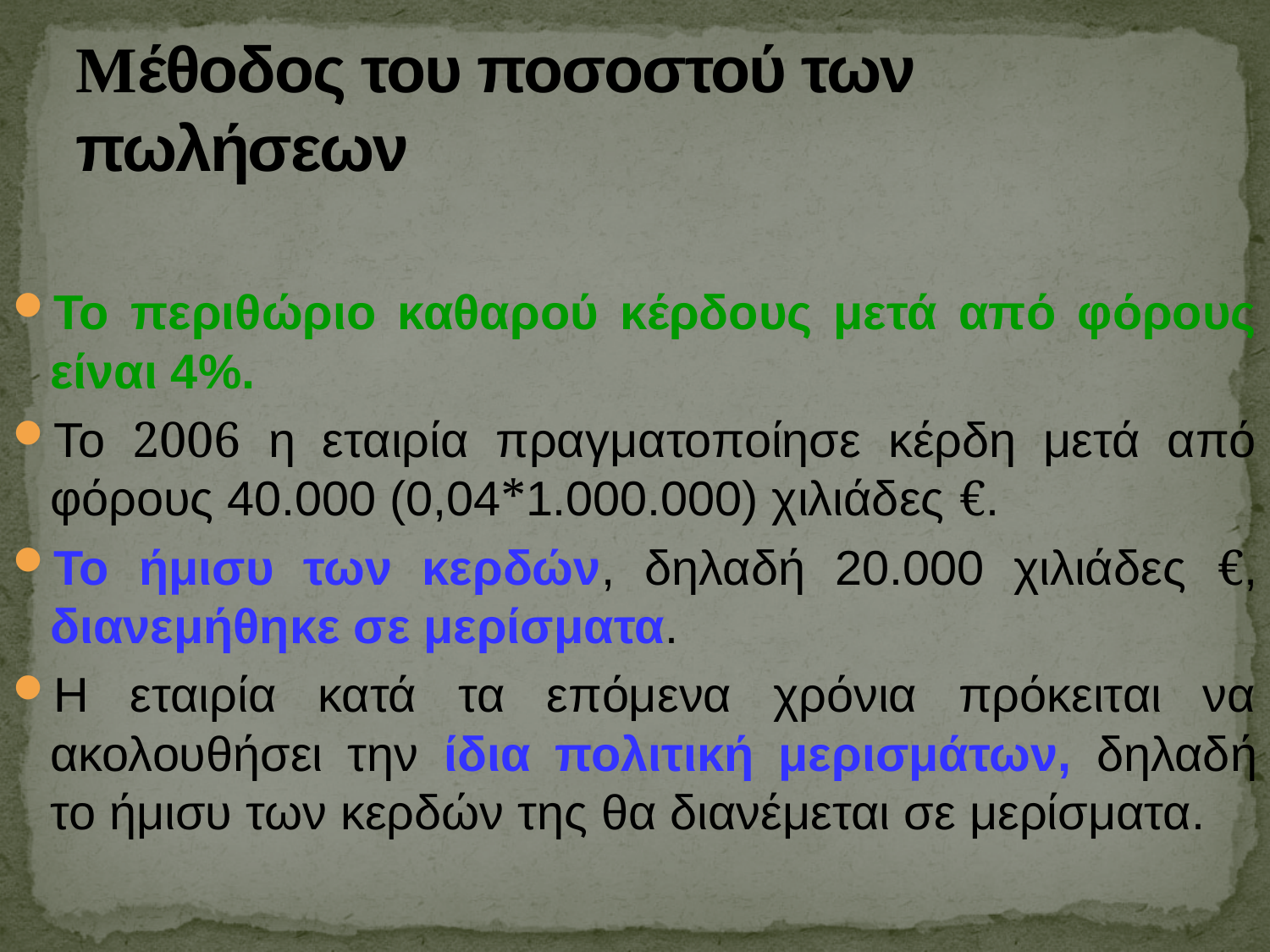

# Μέθοδος του ποσοστού των πωλήσεων
Το περιθώριο καθαρού κέρδους μετά από φόρους είναι 4%.
Το 2006 η εταιρία πραγματοποίησε κέρδη μετά από φόρους 40.000 (0,04*1.000.000) χιλιάδες €.
Το ήμισυ των κερδών, δηλαδή 20.000 χιλιάδες €, διανεμήθηκε σε μερίσματα.
Η εταιρία κατά τα επόμενα χρόνια πρόκειται να ακολουθήσει την ίδια πολιτική μερισμάτων, δηλαδή το ήμισυ των κερδών της θα διανέμεται σε μερίσματα.